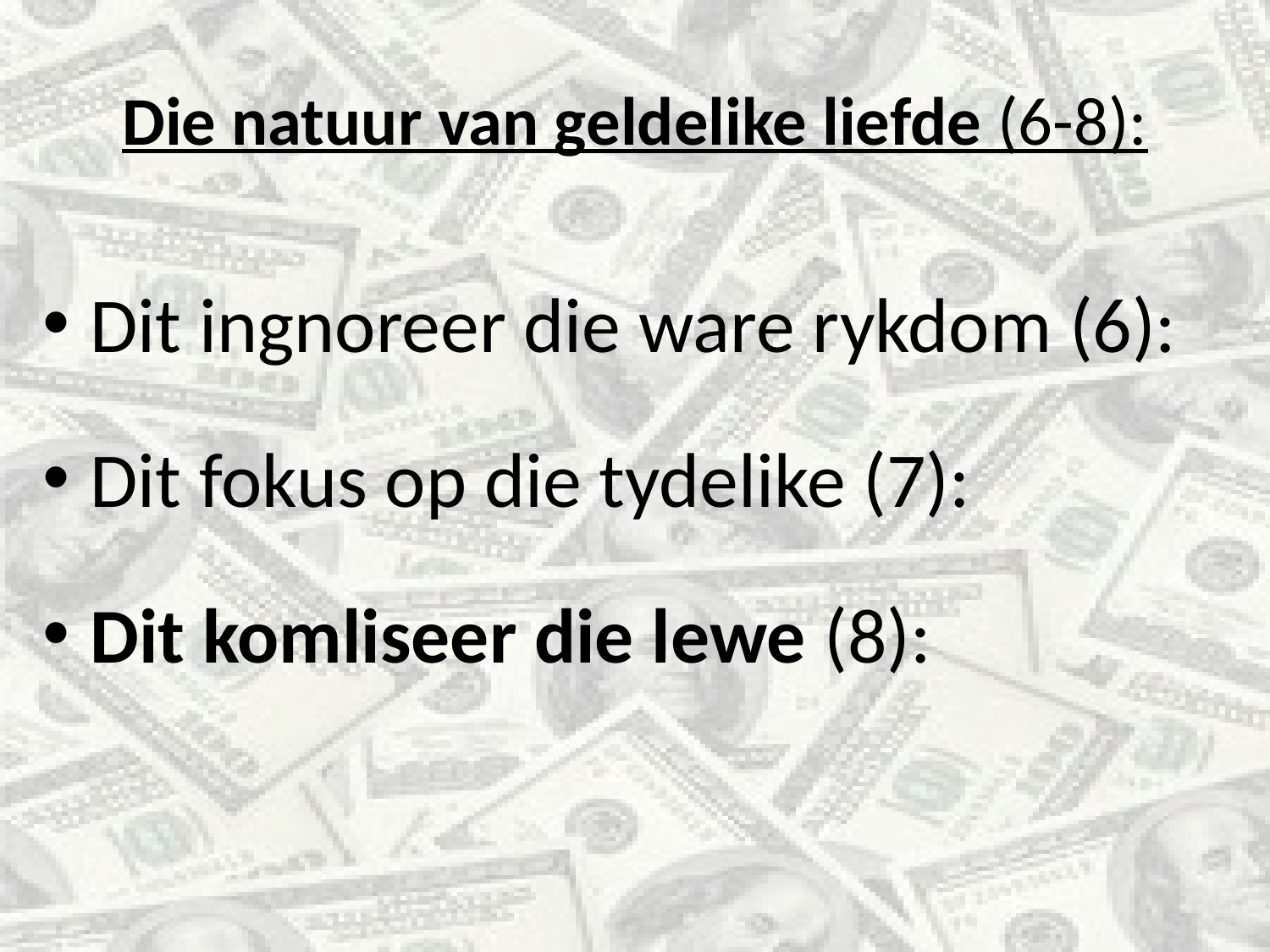

# Die natuur van geldelike liefde (6-8):
Dit ingnoreer die ware rykdom (6):
Dit fokus op die tydelike (7):
Dit komliseer die lewe (8):